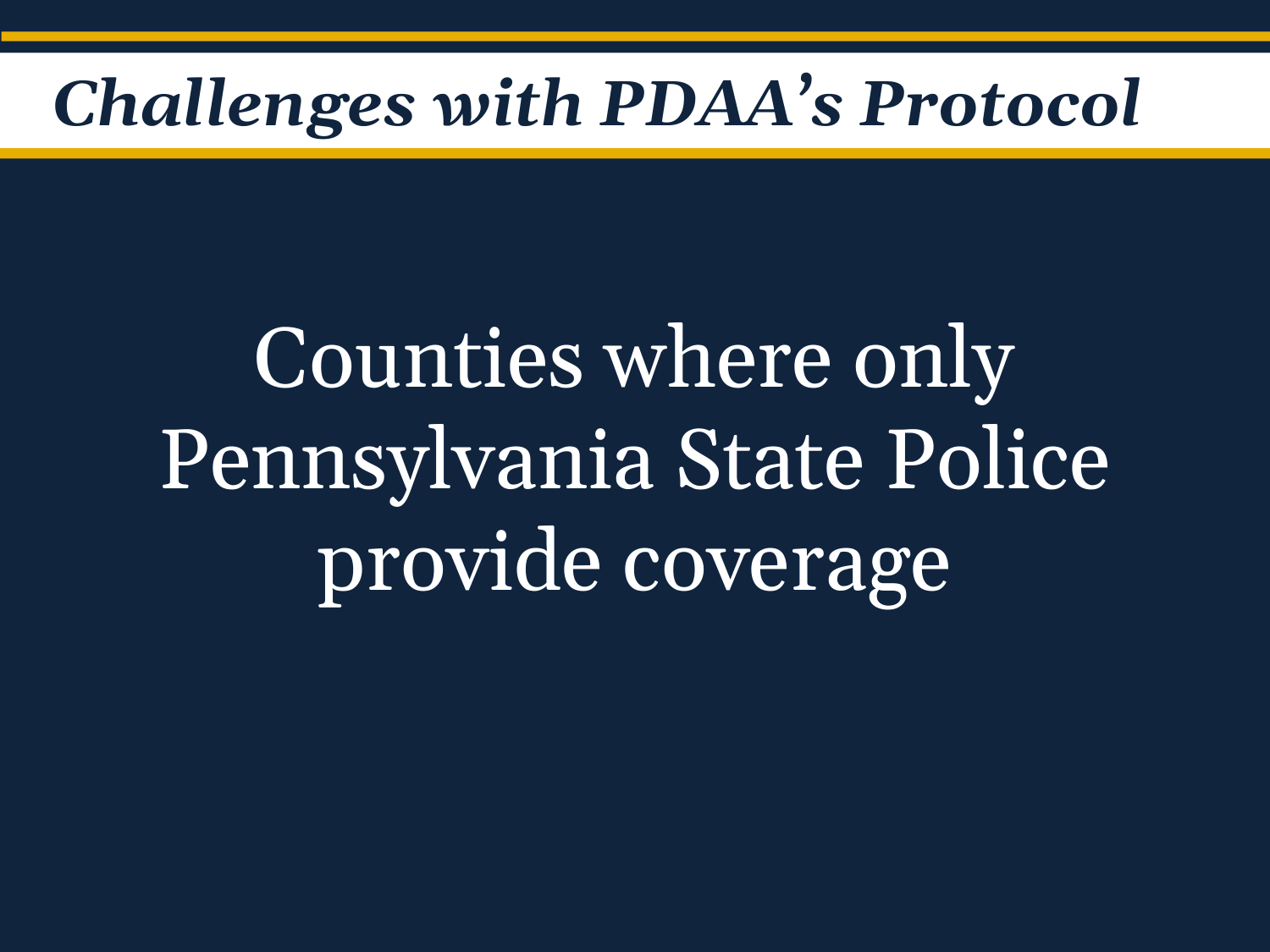

# Challenges with PDAA’s Protocol

Counties where only Pennsylvania State Police provide coverage